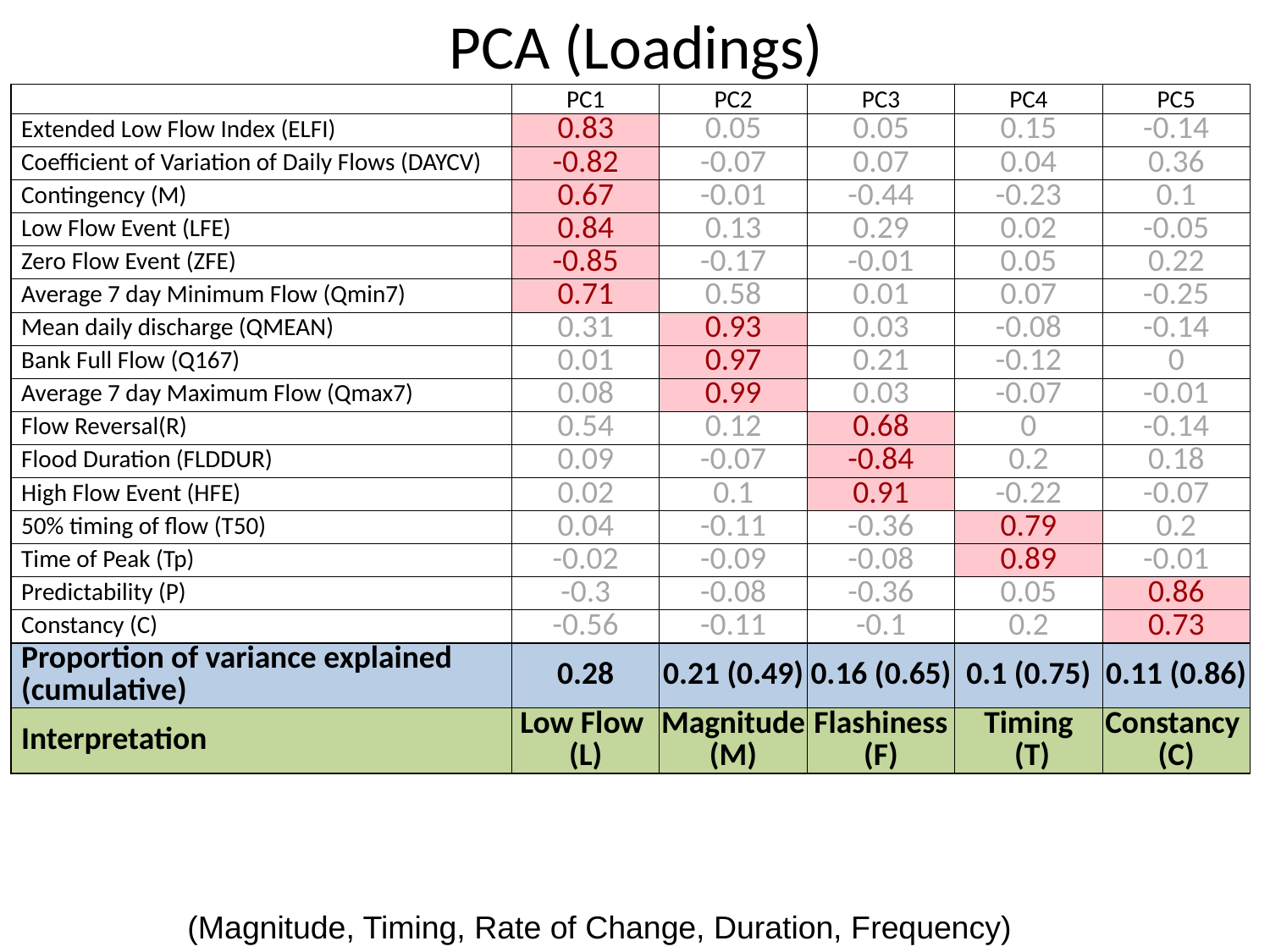

# PCA (Loadings)
|  | PC1 | PC2 | PC3 | PC4 | PC5 |
| --- | --- | --- | --- | --- | --- |
| Extended Low Flow Index (ELFI) | 0.83 | 0.05 | 0.05 | 0.15 | -0.14 |
| Coefficient of Variation of Daily Flows (DAYCV) | -0.82 | -0.07 | 0.07 | 0.04 | 0.36 |
| Contingency (M) | 0.67 | -0.01 | -0.44 | -0.23 | 0.1 |
| Low Flow Event (LFE) | 0.84 | 0.13 | 0.29 | 0.02 | -0.05 |
| Zero Flow Event (ZFE) | -0.85 | -0.17 | -0.01 | 0.05 | 0.22 |
| Average 7 day Minimum Flow (Qmin7) | 0.71 | 0.58 | 0.01 | 0.07 | -0.25 |
| Mean daily discharge (QMEAN) | 0.31 | 0.93 | 0.03 | -0.08 | -0.14 |
| Bank Full Flow (Q167) | 0.01 | 0.97 | 0.21 | -0.12 | 0 |
| Average 7 day Maximum Flow (Qmax7) | 0.08 | 0.99 | 0.03 | -0.07 | -0.01 |
| Flow Reversal(R) | 0.54 | 0.12 | 0.68 | 0 | -0.14 |
| Flood Duration (FLDDUR) | 0.09 | -0.07 | -0.84 | 0.2 | 0.18 |
| High Flow Event (HFE) | 0.02 | 0.1 | 0.91 | -0.22 | -0.07 |
| 50% timing of flow (T50) | 0.04 | -0.11 | -0.36 | 0.79 | 0.2 |
| Time of Peak (Tp) | -0.02 | -0.09 | -0.08 | 0.89 | -0.01 |
| Predictability (P) | -0.3 | -0.08 | -0.36 | 0.05 | 0.86 |
| Constancy (C) | -0.56 | -0.11 | -0.1 | 0.2 | 0.73 |
| Proportion of variance explained (cumulative) | 0.28 | 0.21 (0.49) | 0.16 (0.65) | 0.1 (0.75) | 0.11 (0.86) |
| Interpretation | Low Flow (L) | Magnitude (M) | Flashiness (F) | Timing (T) | Constancy (C) |
(Magnitude, Timing, Rate of Change, Duration, Frequency)